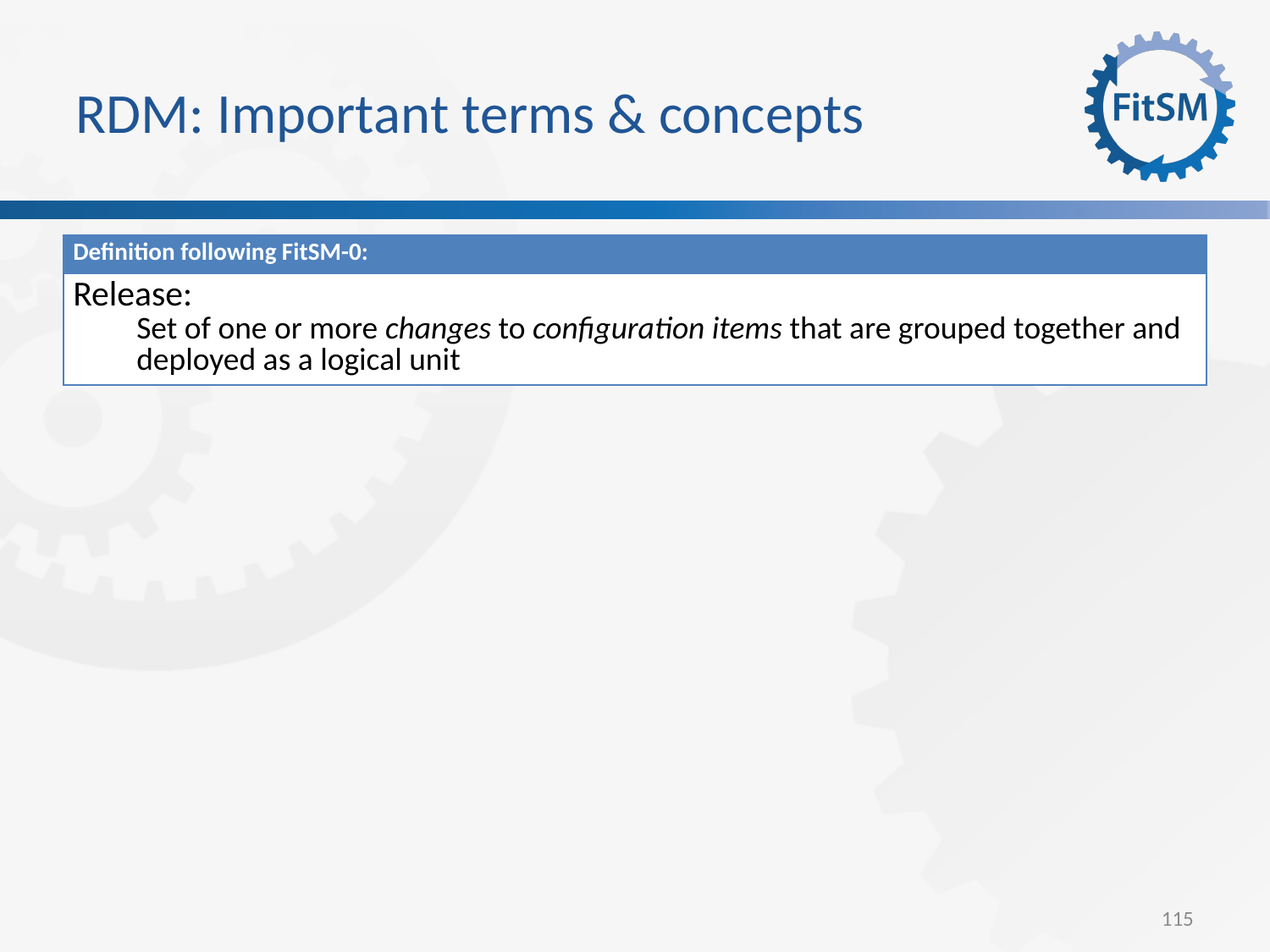

RDM: Important terms & concepts

| Definition following FitSM-0: |
| --- |
| Release: Set of one or more changes to configuration items that are grouped together and deployed as a logical unit |
115